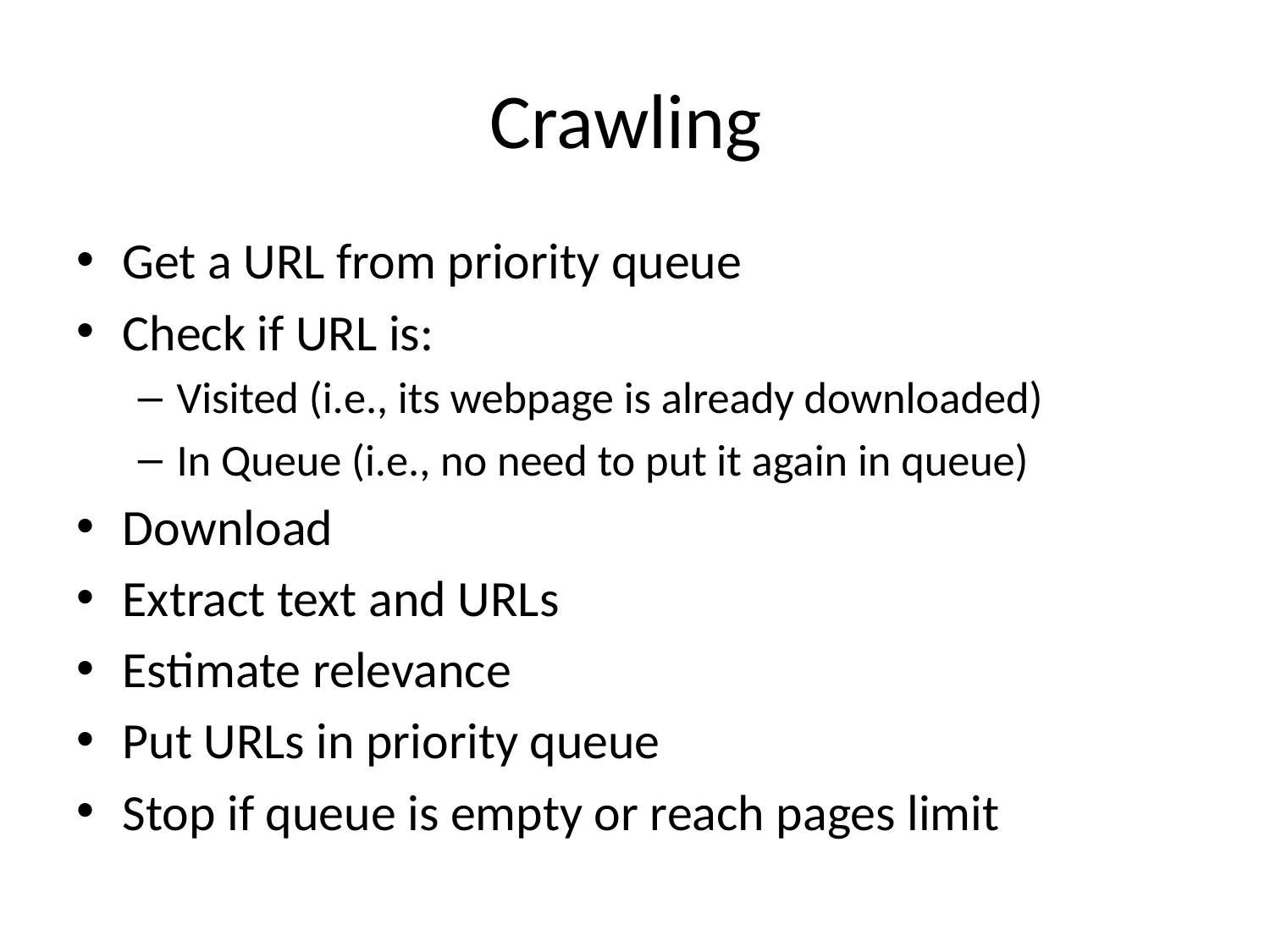

# Crawling
Get a URL from priority queue
Check if URL is:
Visited (i.e., its webpage is already downloaded)
In Queue (i.e., no need to put it again in queue)
Download
Extract text and URLs
Estimate relevance
Put URLs in priority queue
Stop if queue is empty or reach pages limit